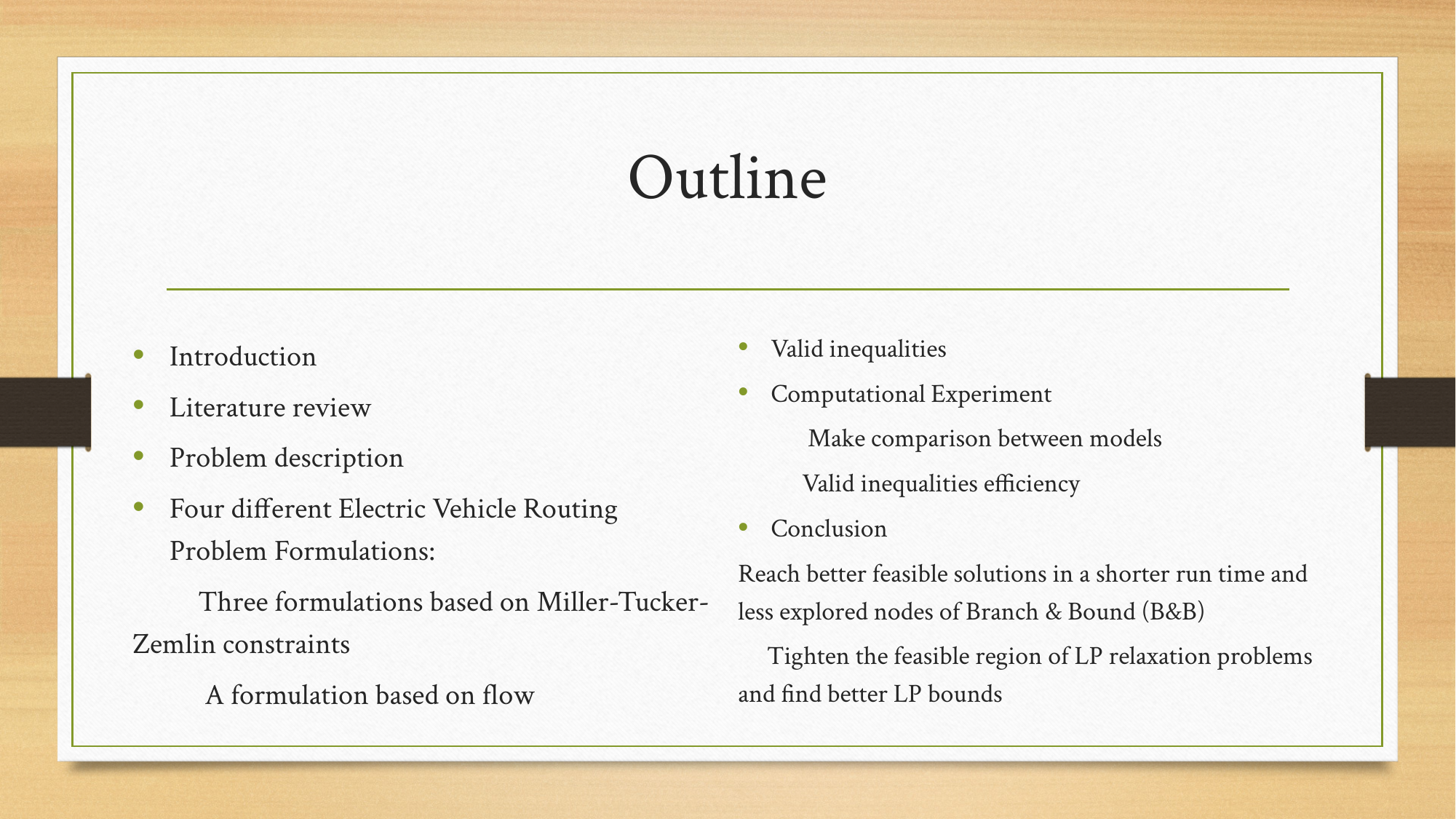

# Outline
Valid inequalities
Computational Experiment
            Make comparison between models
           Valid inequalities efficiency
Conclusion
Reach better feasible solutions in a shorter run time and less explored nodes of Branch & Bound (B&B)
     Tighten the feasible region of LP relaxation problems and find better LP bounds

Introduction
Literature review
Problem description
Four different Electric Vehicle Routing Problem Formulations:
          Three formulations based on Miller-Tucker-Zemlin constraints
           A formulation based on flow